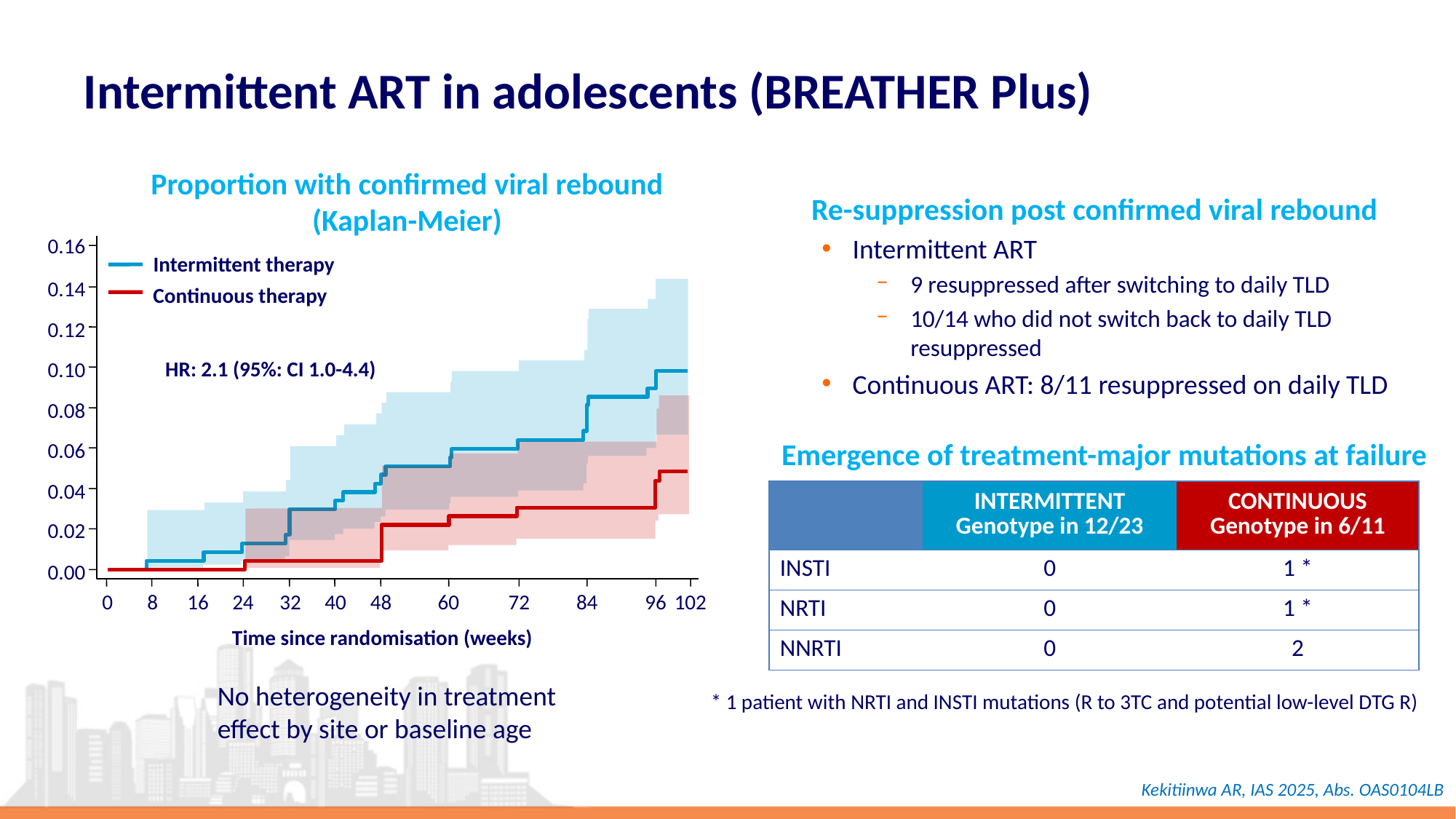

# Intermittent ART in adolescents (BREATHER Plus)
Proportion with confirmed viral rebound
(Kaplan-Meier)
Re-suppression post confirmed viral rebound
Intermittent ART
9 resuppressed after switching to daily TLD
10/14 who did not switch back to daily TLD resuppressed
Continuous ART: 8/11 resuppressed on daily TLD
0.16

Intermittent therapy
0.14
Continuous therapy
0.12
HR: 2.1 (95%: CI 1.0-4.4)
0.10
0.08
0.06
0.04
0.02
0.00
0
8
16
24
32
40
48
60
72
84
96
102
Time since randomisation (weeks)
Emergence of treatment-major mutations at failure
|  | INTERMITTENT Genotype in 12/23 | CONTINUOUS Genotype in 6/11 |
| --- | --- | --- |
| INSTI | 0 | 1 \* |
| NRTI | 0 | 1 \* |
| NNRTI | 0 | 2 |
No heterogeneity in treatment effect by site or baseline age
* 1 patient with NRTI and INSTI mutations (R to 3TC and potential low-level DTG R)
Kekitiinwa AR, IAS 2025, Abs. OAS0104LB